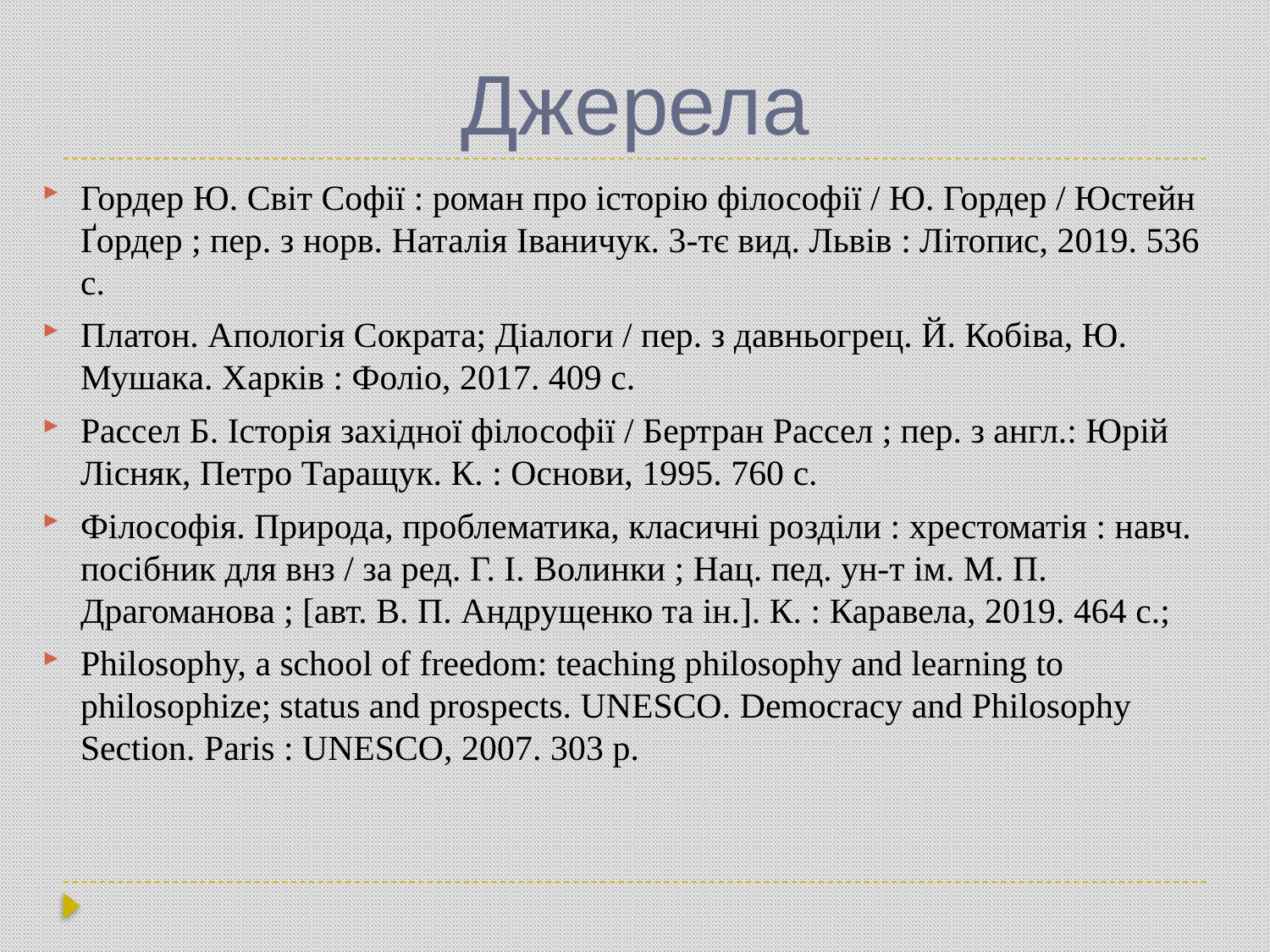

# Джерела
Гордер Ю. Світ Софії : роман про історію філософії / Ю. Гордер / Юстейн Ґордер ; пер. з норв. Наталія Іваничук. 3-тє вид. Львів : Літопис, 2019. 536 с.
Платон. Апологія Сократа; Діалоги / пер. з давньогрец. Й. Кобіва, Ю. Мушака. Харків : Фоліо, 2017. 409 с.
Рассел Б. Історія західної філософії / Бертран Рассел ; пер. з англ.: Юрій Лісняк, Петро Таращук. К. : Основи, 1995. 760 с.
Філософія. Природа, проблематика, класичні розділи : хрестоматія : навч. посібник для внз / за ред. Г. І. Волинки ; Нац. пед. ун-т ім. М. П. Драгоманова ; [авт. В. П. Андрущенко та ін.]. К. : Каравела, 2019. 464 с.;
Philosophy, a school of freedom: teaching philosophy and learning to philosophize; status and prospects. UNESCO. Democracy and Philosophy Section. Paris : UNESCO, 2007. 303 p.